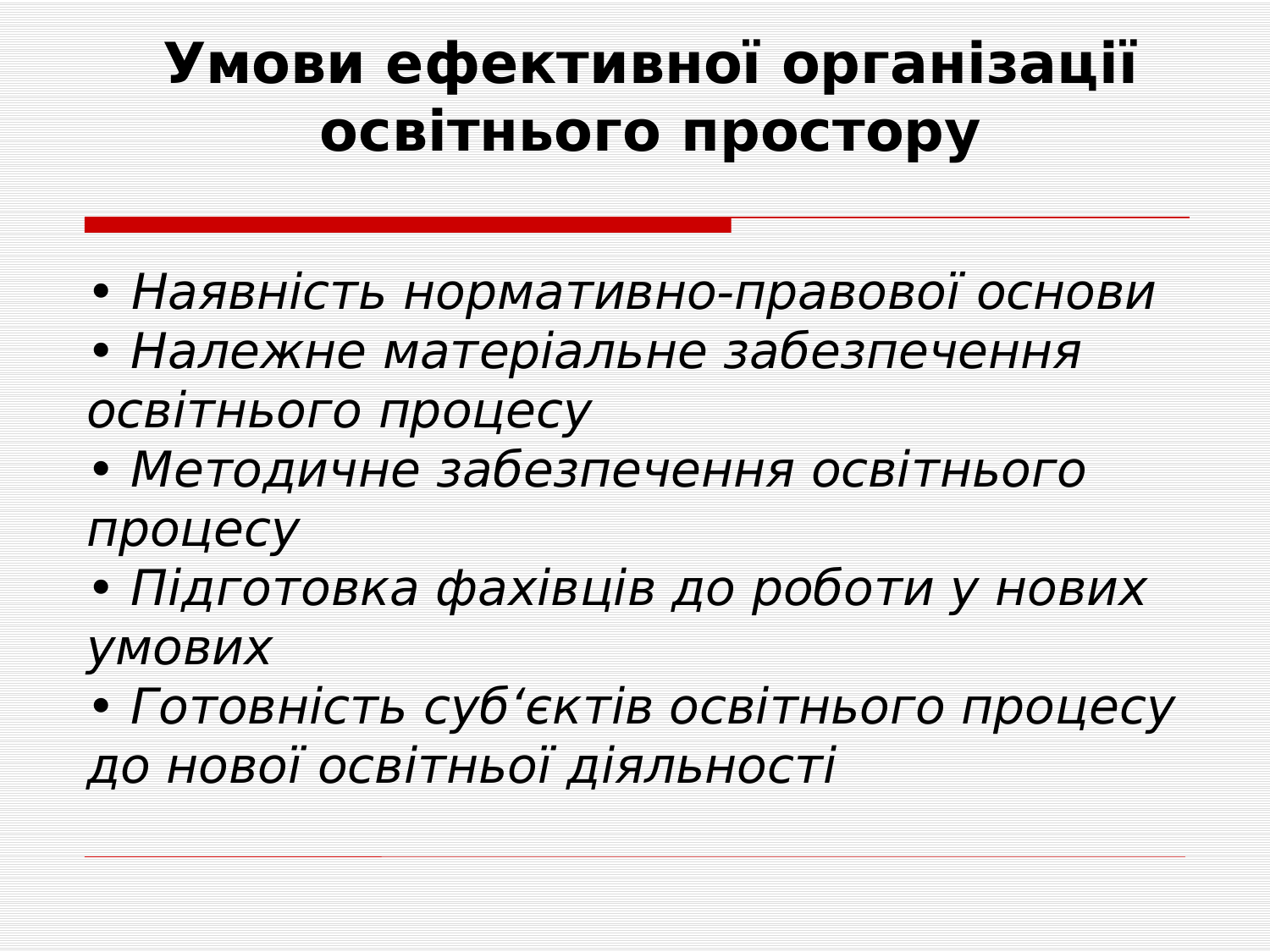

Умови ефективної організації
освітнього простору
• Наявність нормативно-правової основи
• Належне матеріальне забезпечення освітнього процесу
• Методичне забезпечення освітнього процесу
• Підготовка фахівців до роботи у нових умових
• Готовність суб‘єктів освітнього процесу до нової освітньої діяльності